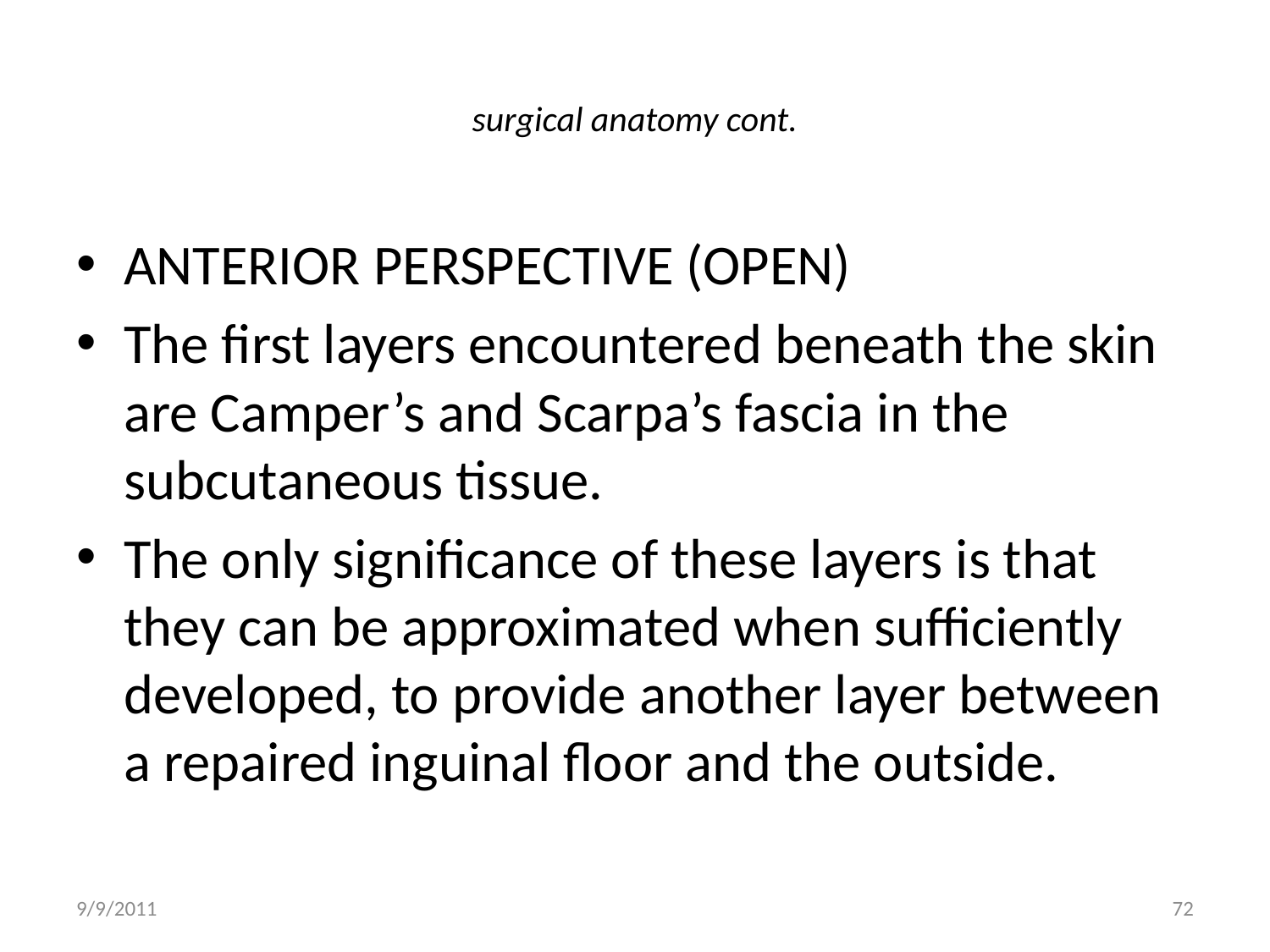

# surgical anatomy cont.
ANTERIOR PERSPECTIVE (OPEN)
The first layers encountered beneath the skin are Camper’s and Scarpa’s fascia in the subcutaneous tissue.
The only significance of these layers is that they can be approximated when sufficiently developed, to provide another layer between a repaired inguinal floor and the outside.
9/9/2011
72